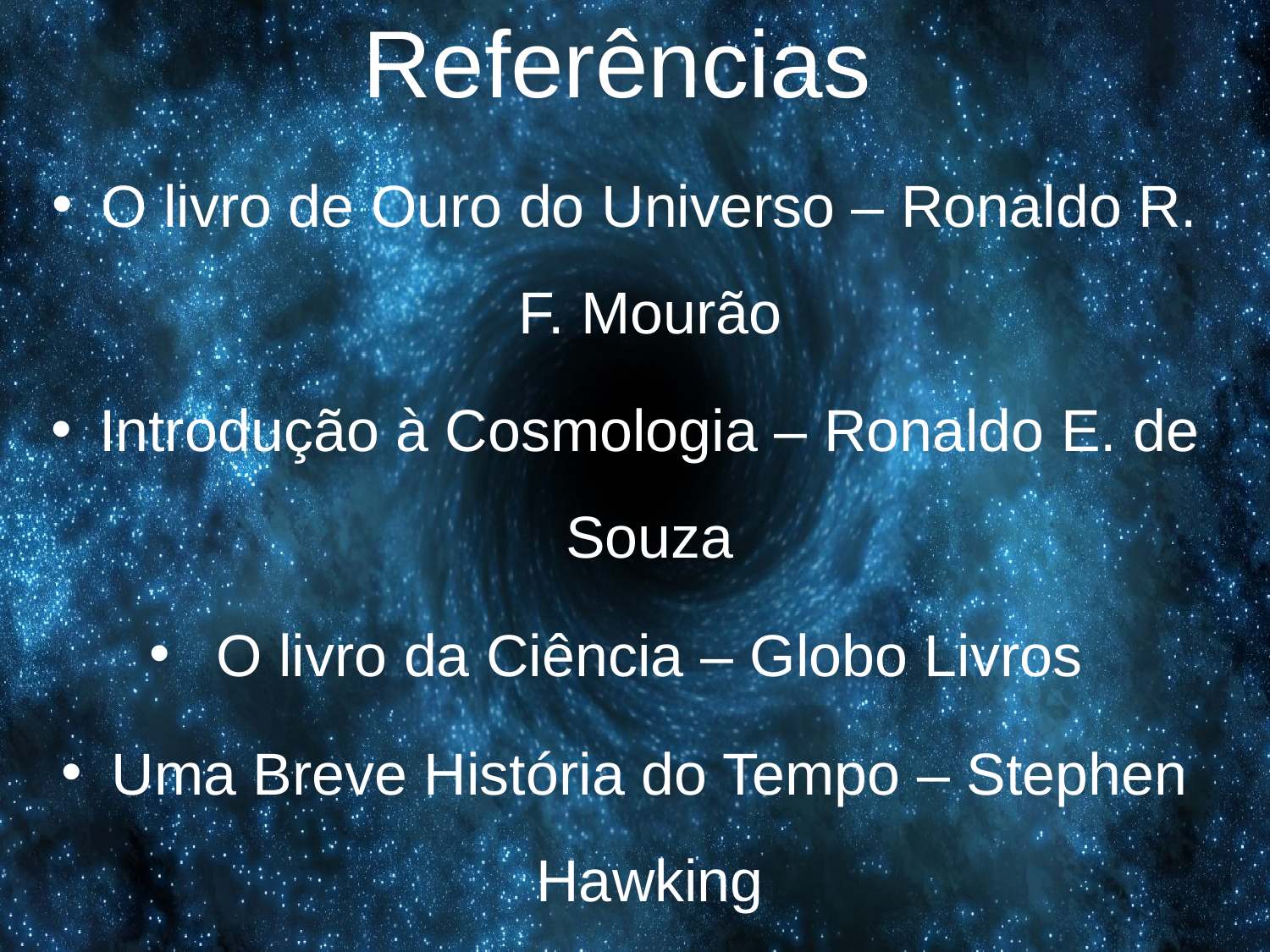

# Referências
O livro de Ouro do Universo – Ronaldo R. F. Mourão
Introdução à Cosmologia – Ronaldo E. de Souza
O livro da Ciência – Globo Livros
Uma Breve História do Tempo – Stephen Hawking